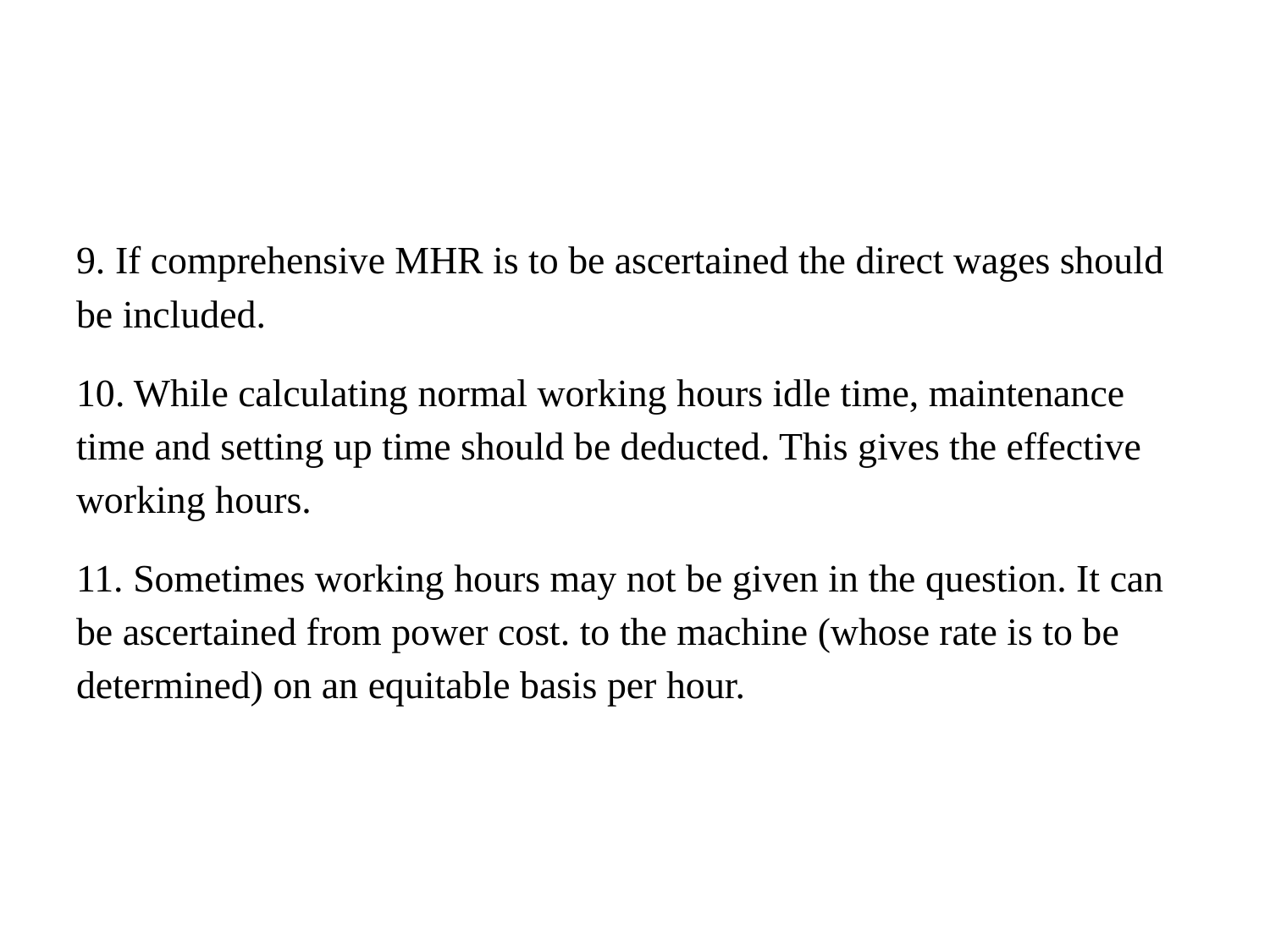

#
9. If comprehensive MHR is to be ascertained the direct wages should be included.
10. While calculating normal working hours idle time, maintenance time and setting up time should be deducted. This gives the effective working hours.
11. Sometimes working hours may not be given in the question. It can be ascertained from power cost. to the machine (whose rate is to be determined) on an equitable basis per hour.